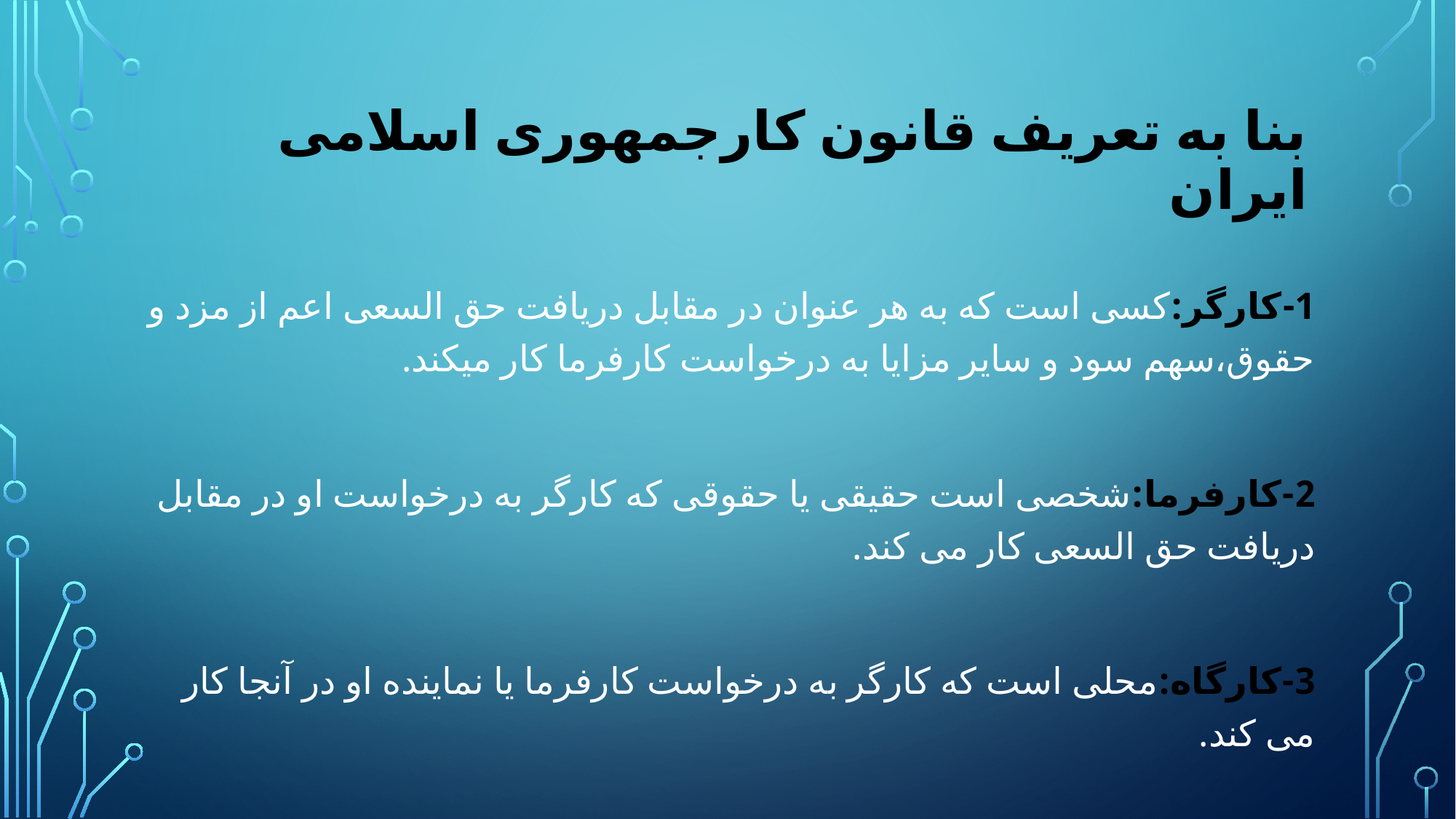

# بنا به تعریف قانون کارجمهوری اسلامی ایران
1-کارگر:کسی است که به هر عنوان در مقابل دریافت حق السعی اعم از مزد و حقوق،سهم سود و سایر مزایا به درخواست کارفرما کار میکند.

2-کارفرما:شخصی است حقیقی یا حقوقی که کارگر به درخواست او در مقابل دریافت حق السعی کار می کند.

3-کارگاه:محلی است که کارگر به درخواست کارفرما یا نماینده او در آنجا کار می کند.